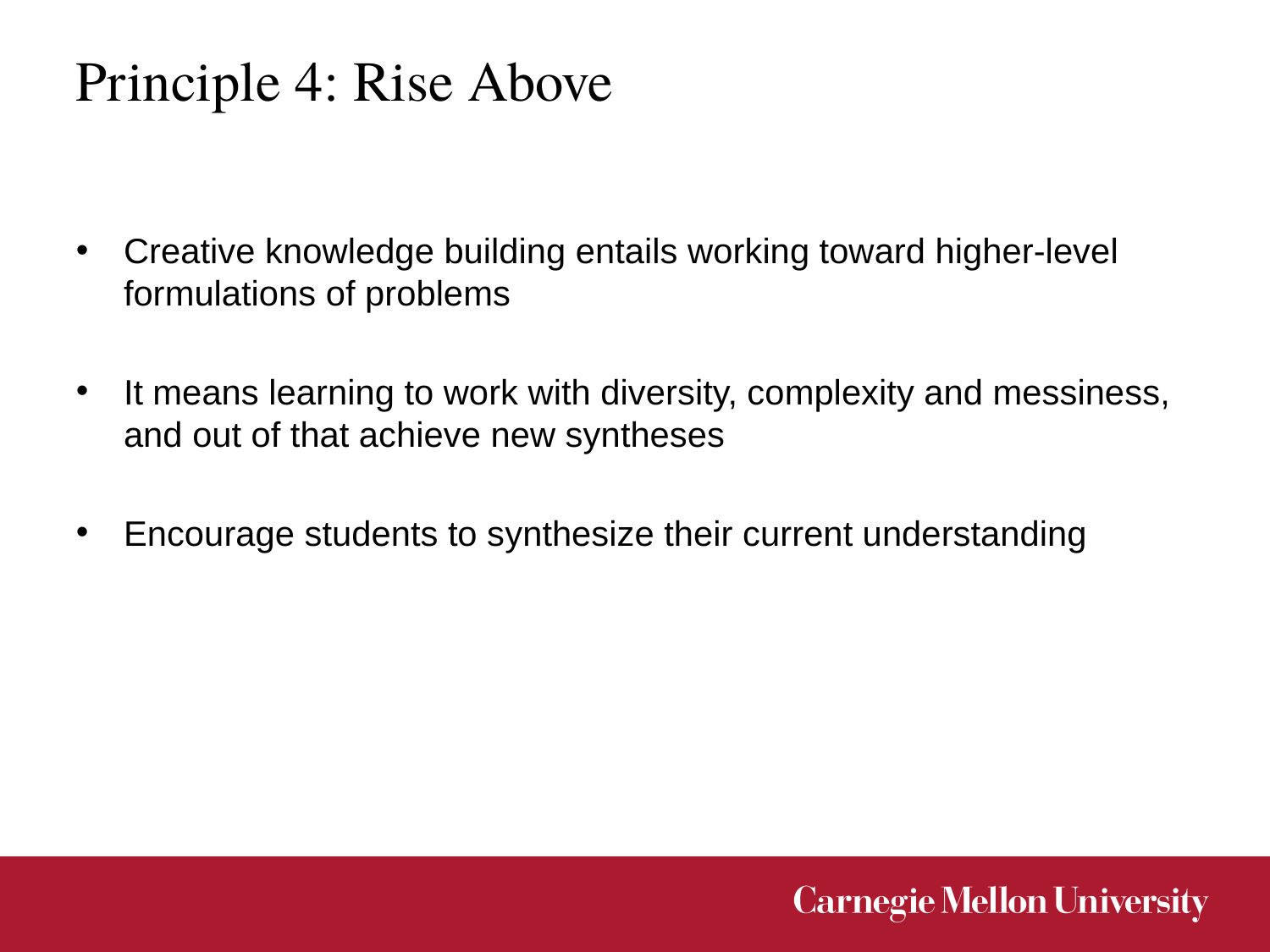

# Principle 4: Rise Above
Creative knowledge building entails working toward higher-level formulations of problems

It means learning to work with diversity, complexity and messiness, and out of that achieve new syntheses

Encourage students to synthesize their current understanding